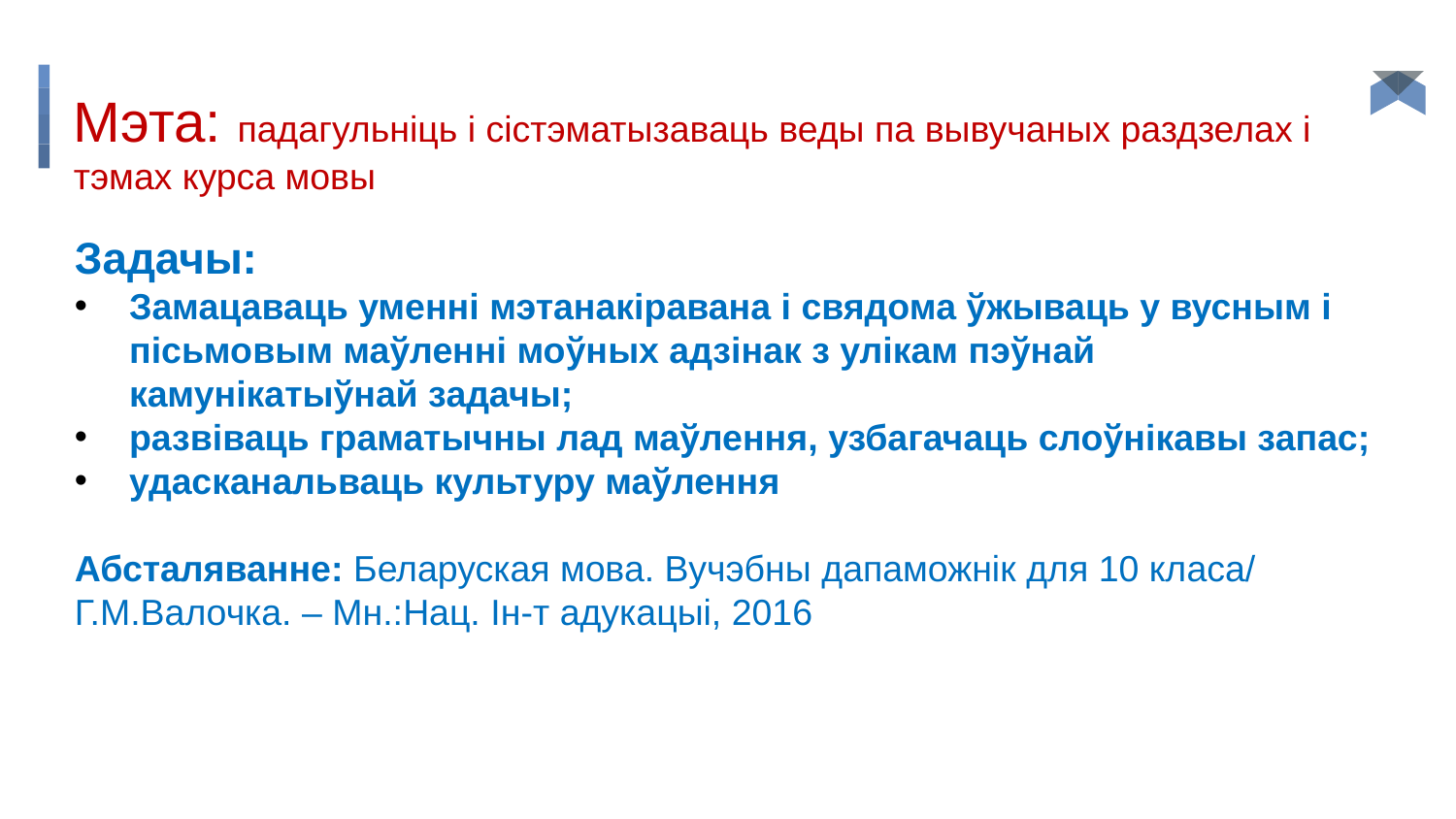

# Мэта: падагульніць і сістэматызаваць веды па вывучаных раздзелах і тэмах курса мовы

Задачы:
Замацаваць уменні мэтанакіравана і свядома ўжываць у вусным і пісьмовым маўленні моўных адзінак з улікам пэўнай камунікатыўнай задачы;
развіваць граматычны лад маўлення, узбагачаць слоўнікавы запас;
удасканальваць культуру маўлення

Абсталяванне: Беларуская мова. Вучэбны дапаможнік для 10 класа/ Г.М.Валочка. – Мн.:Нац. Ін-т адукацыі, 2016